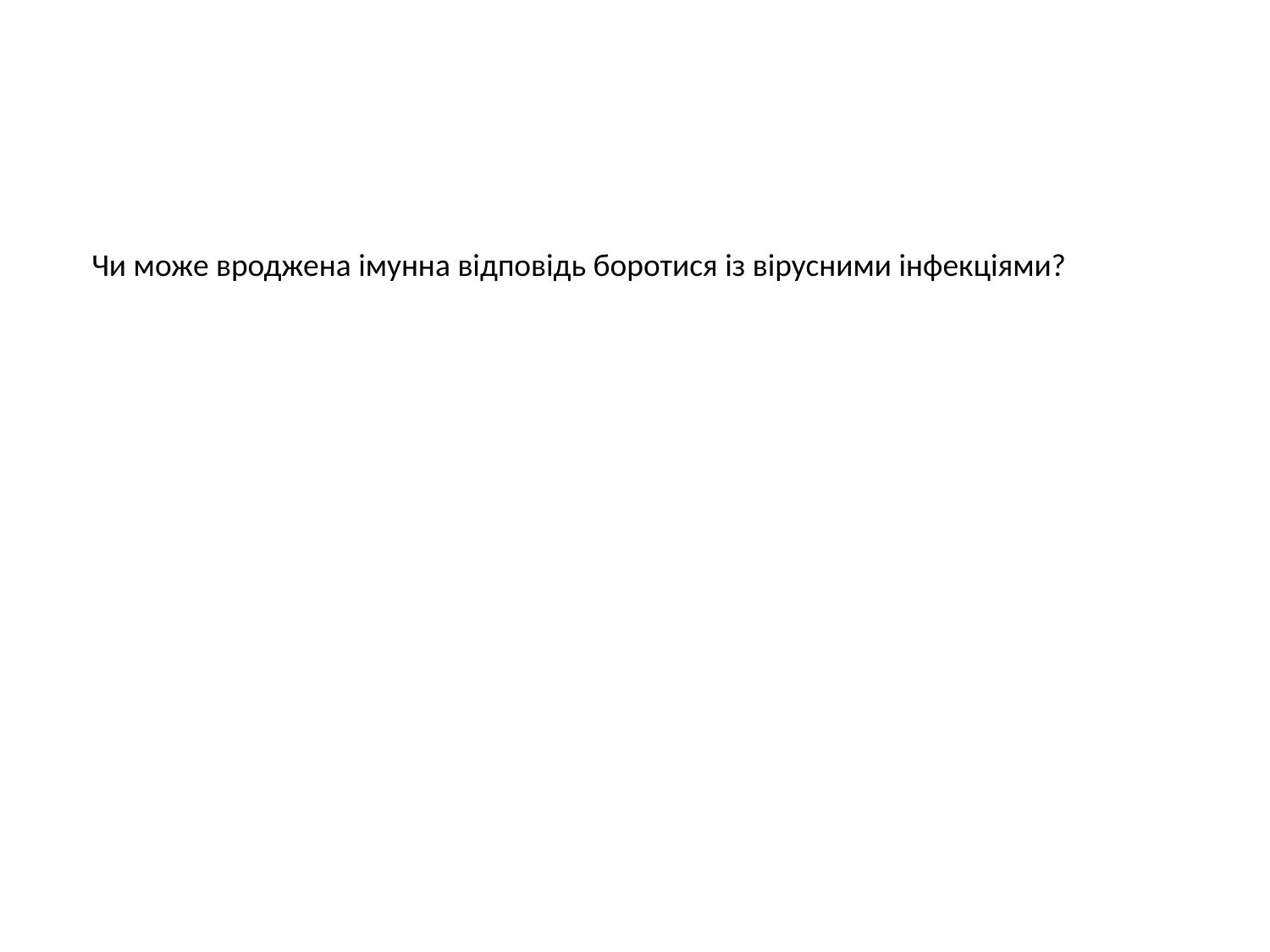

Чи може вроджена імунна відповідь боротися із вірусними інфекціями?